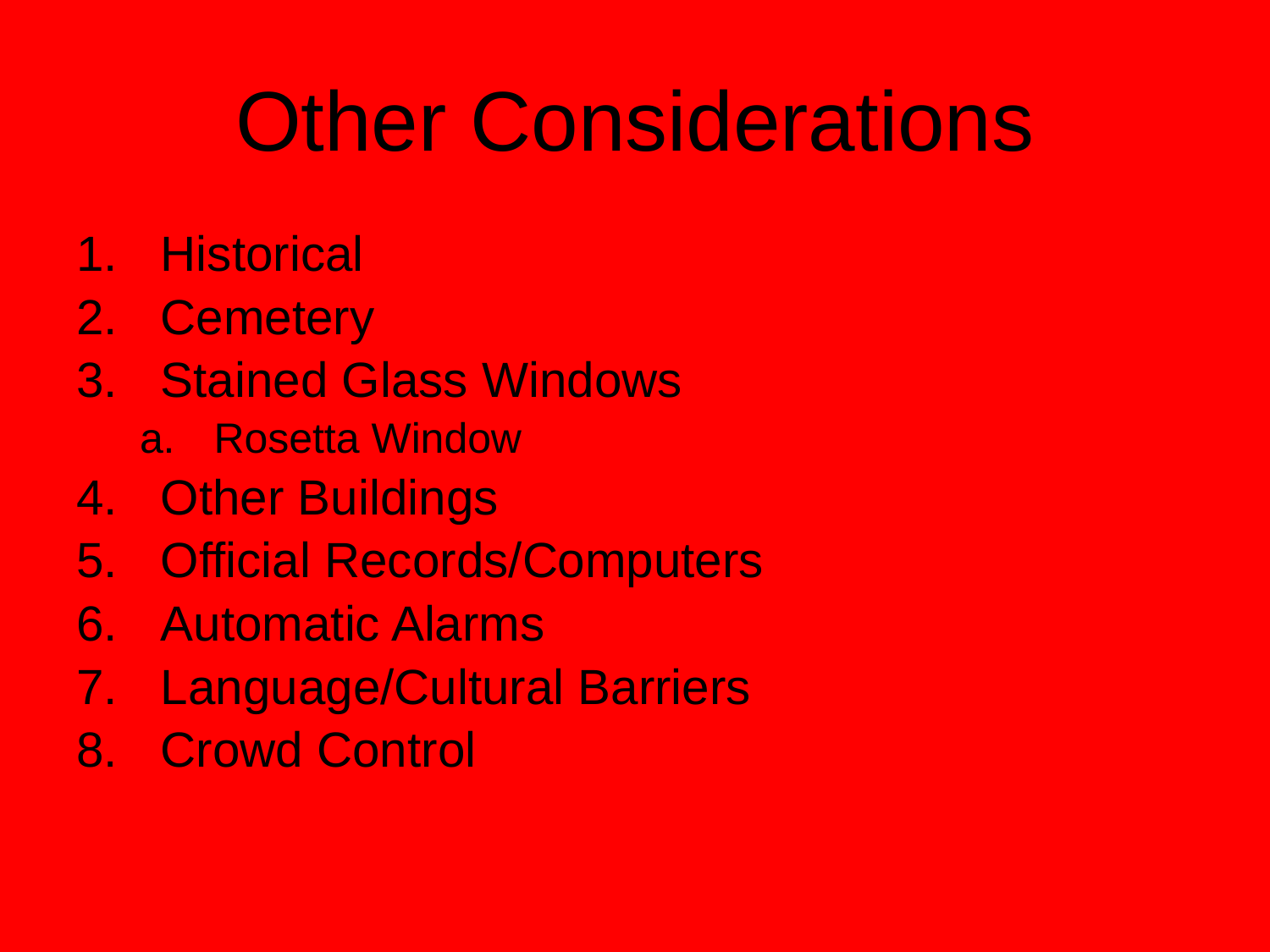

# Other Considerations
Historical
Cemetery
Stained Glass Windows
a.	Rosetta Window
Other Buildings
Official Records/Computers
Automatic Alarms
Language/Cultural Barriers
Crowd Control